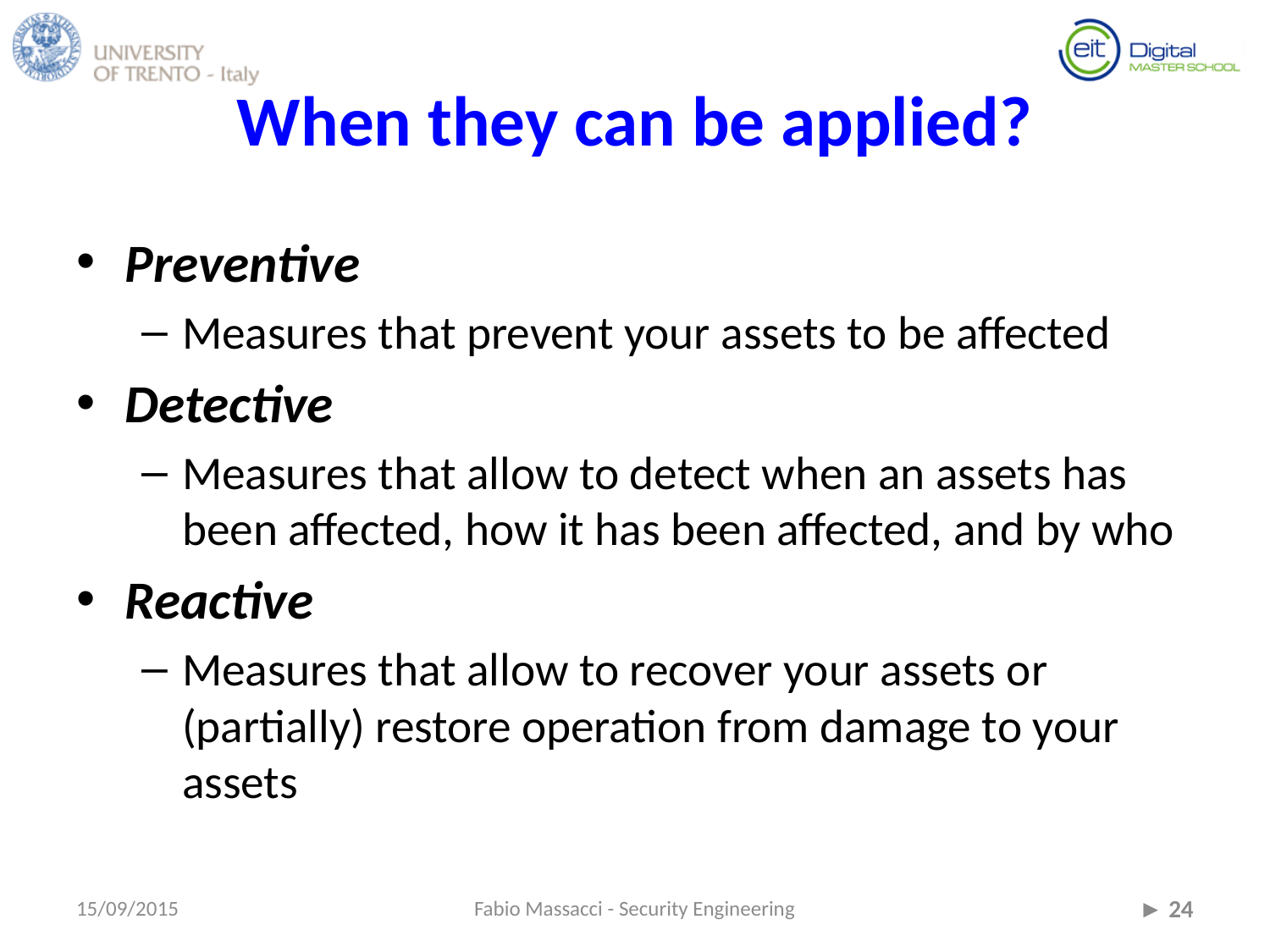

# When they can be applied?
Preventive
Measures that prevent your assets to be affected
Detective
Measures that allow to detect when an assets has been affected, how it has been affected, and by who
Reactive
Measures that allow to recover your assets or (partially) restore operation from damage to your assets
15/09/2015
Fabio Massacci - Security Engineering
► 24